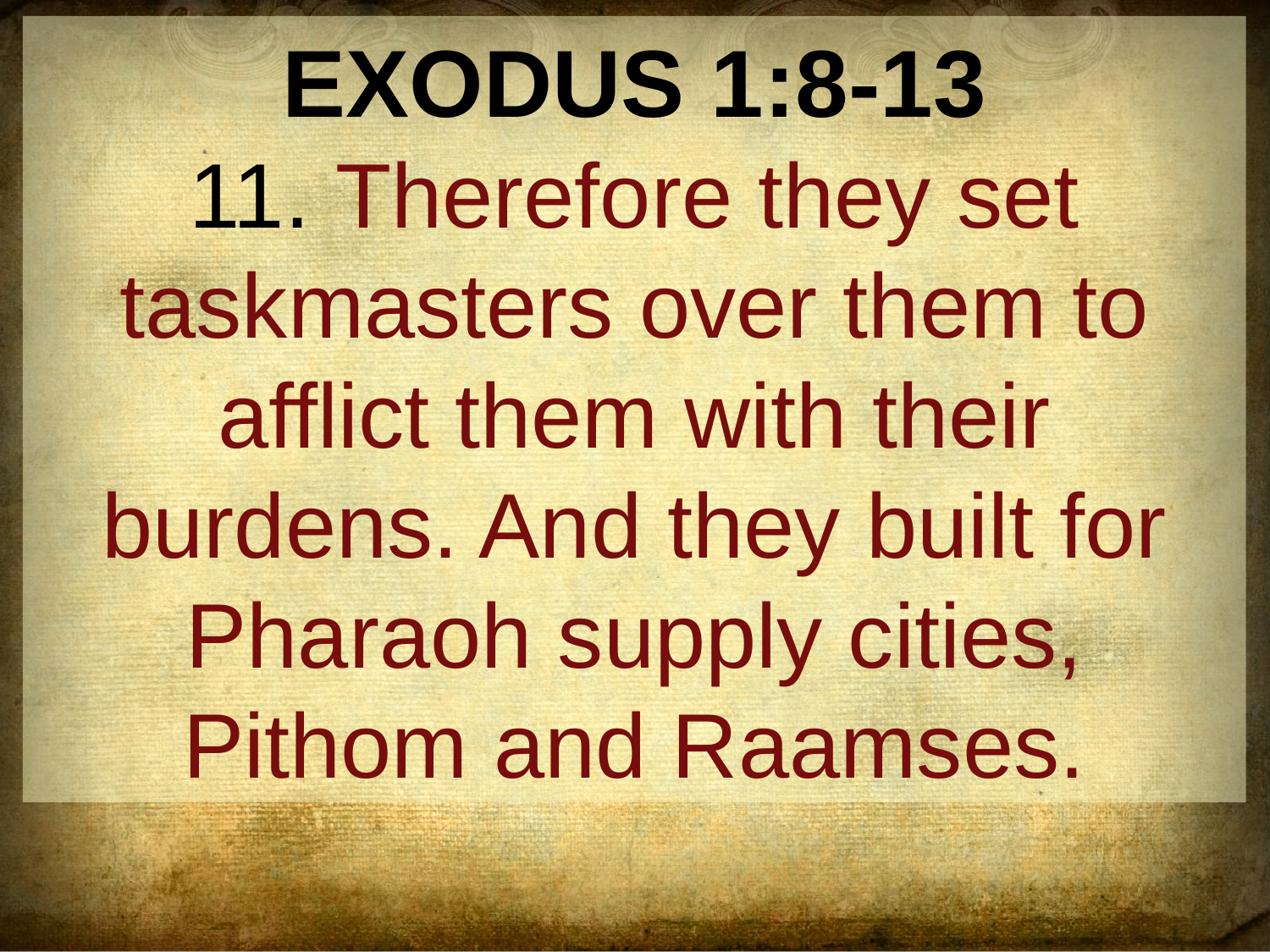

EXODUS 1:8-13
11. Therefore they set taskmasters over them to afflict them with their burdens. And they built for Pharaoh supply cities, Pithom and Raamses.